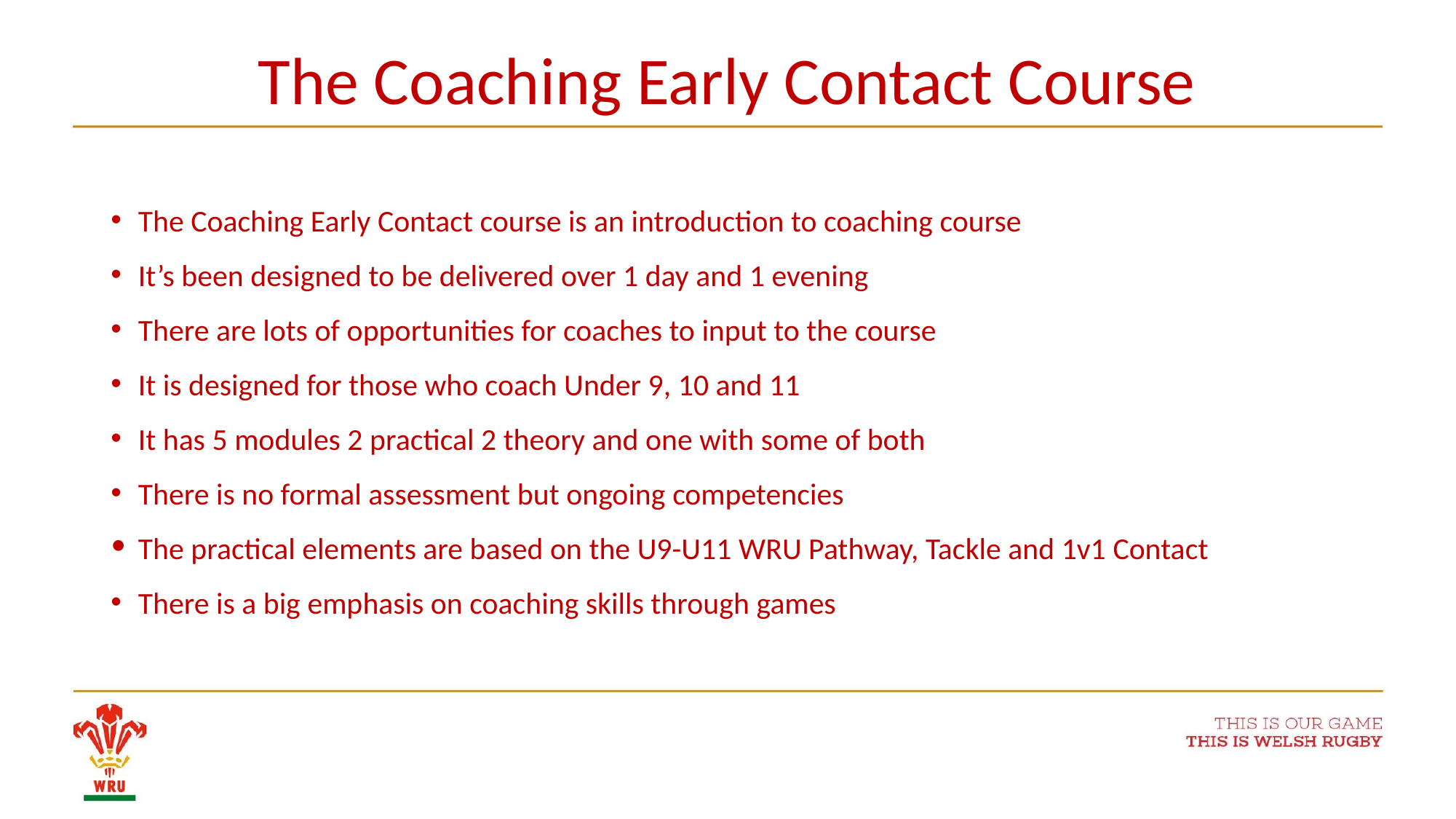

# The Coaching Early Contact Course
The Coaching Early Contact course is an introduction to coaching course
It’s been designed to be delivered over 1 day and 1 evening
There are lots of opportunities for coaches to input to the course
It is designed for those who coach Under 9, 10 and 11
It has 5 modules 2 practical 2 theory and one with some of both
There is no formal assessment but ongoing competencies
The practical elements are based on the U9-U11 WRU Pathway, Tackle and 1v1 Contact
There is a big emphasis on coaching skills through games